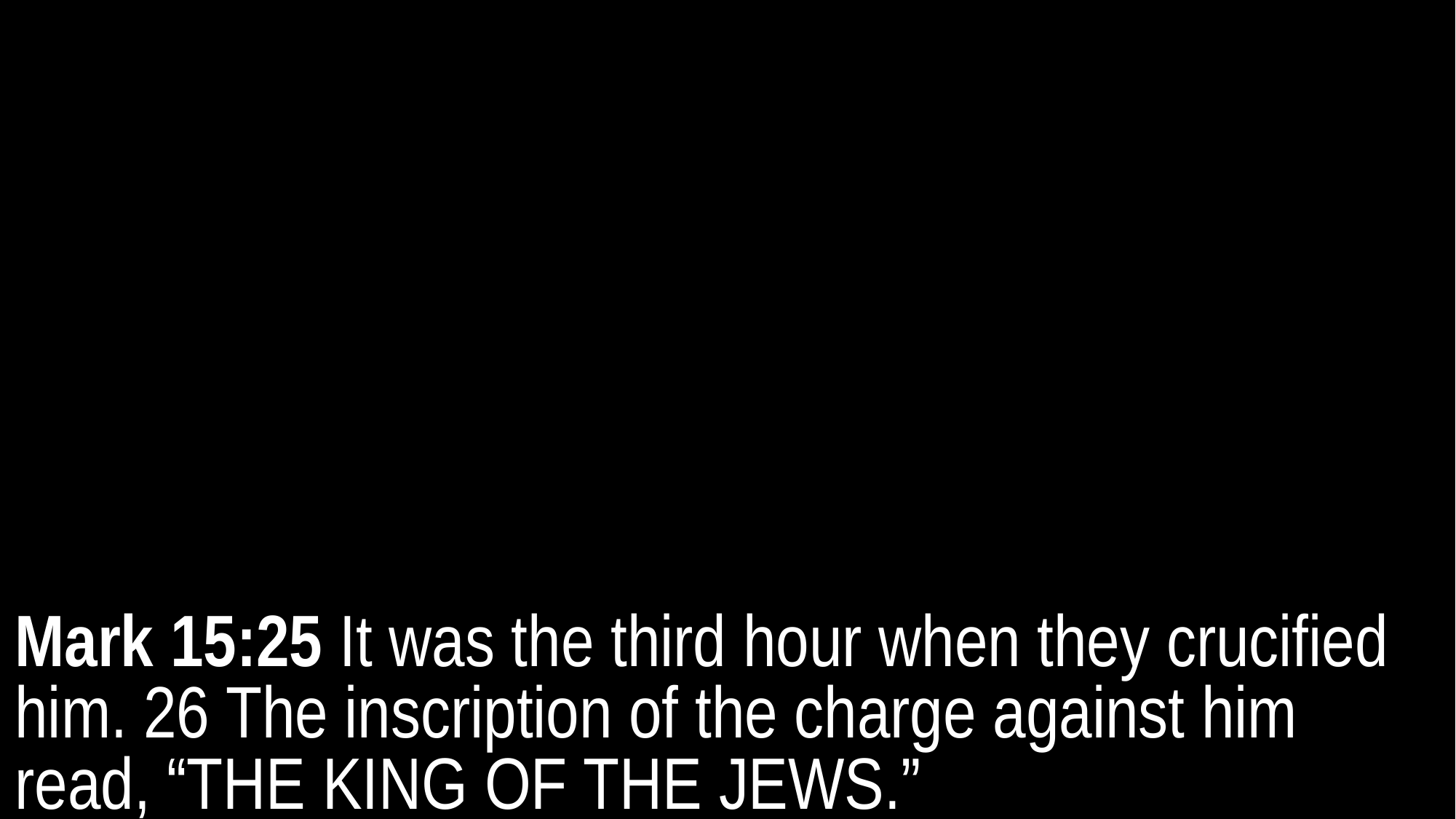

Mark 15:25 It was the third hour when they crucified him. 26 The inscription of the charge against him read, “THE KING OF THE JEWS.”